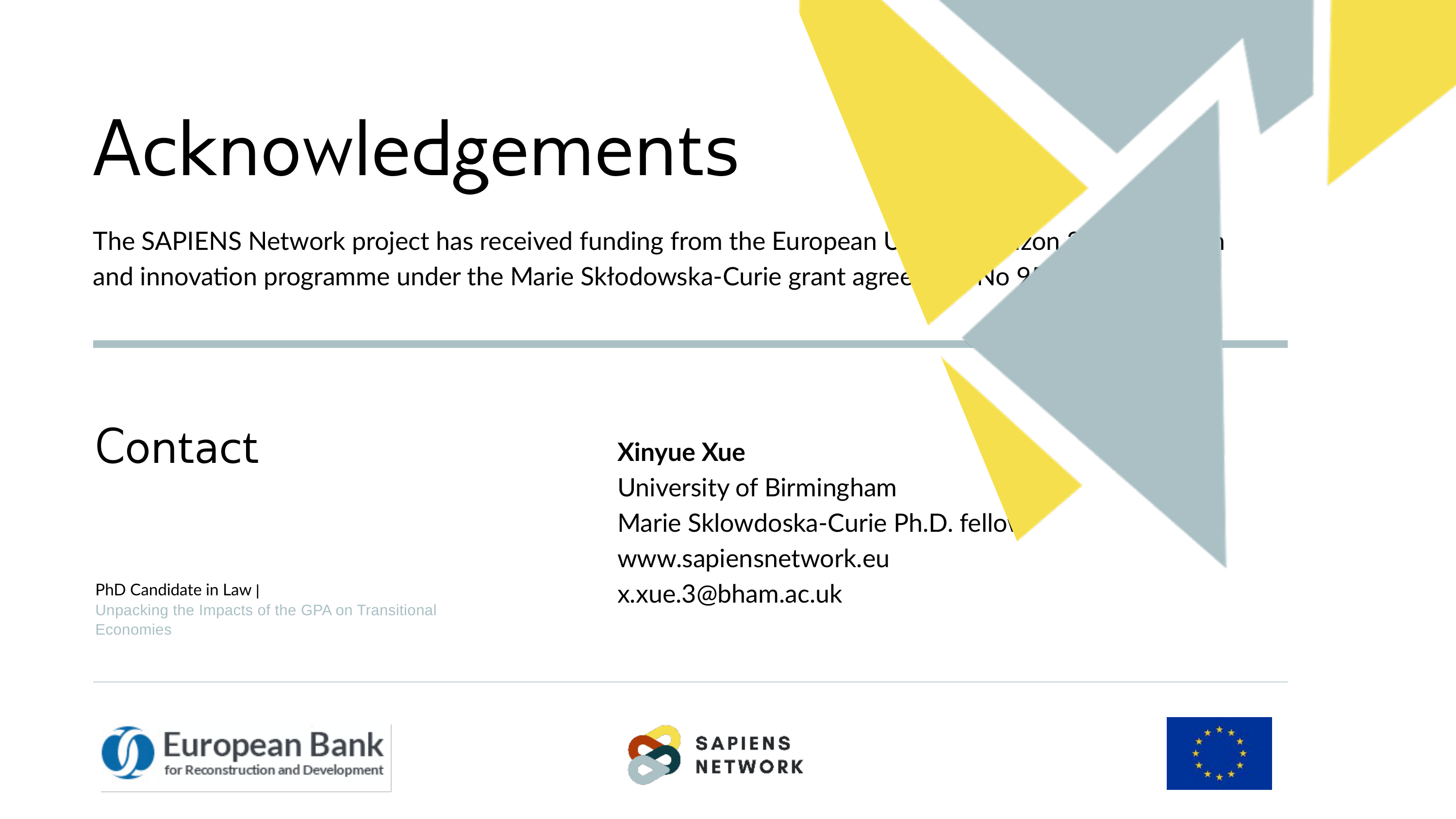

Acknowledgements
The SAPIENS Network project has received funding from the European Union’s Horizon 2020 research and innovation programme under the Marie Skłodowska-Curie grant agreement No 956696.

Contact
Xinyue Xue
University of Birmingham
Marie Sklowdoska-Curie Ph.D. fellow
www.sapiensnetwork.eu
x.xue.3@bham.ac.uk
PhD Candidate in Law |
Unpacking the Impacts of the GPA on Transitional Economies